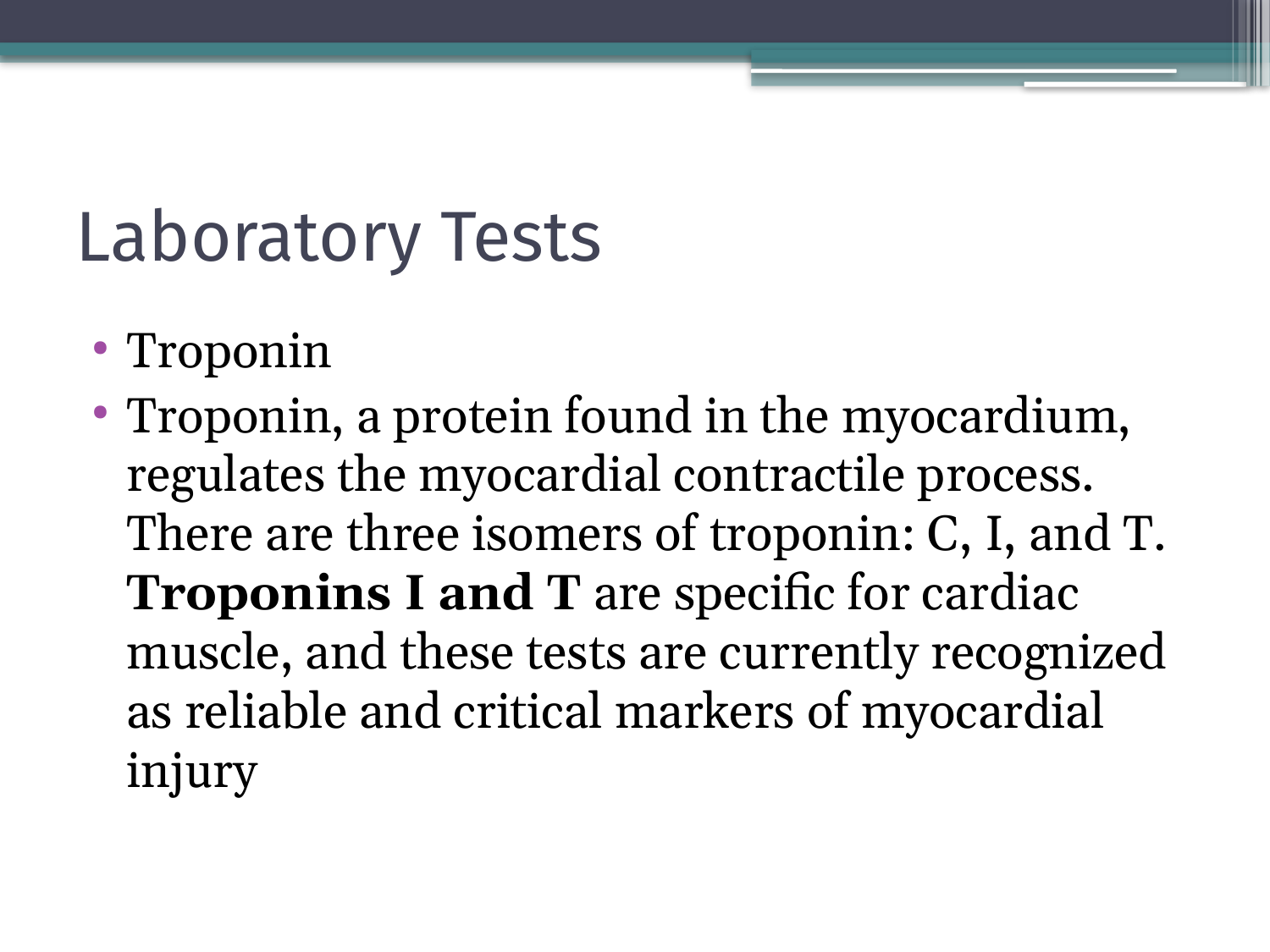

# Laboratory Tests
Troponin
Troponin, a protein found in the myocardium, regulates the myocardial contractile process. There are three isomers of troponin: C, I, and T. Troponins I and T are specific for cardiac muscle, and these tests are currently recognized as reliable and critical markers of myocardial injury